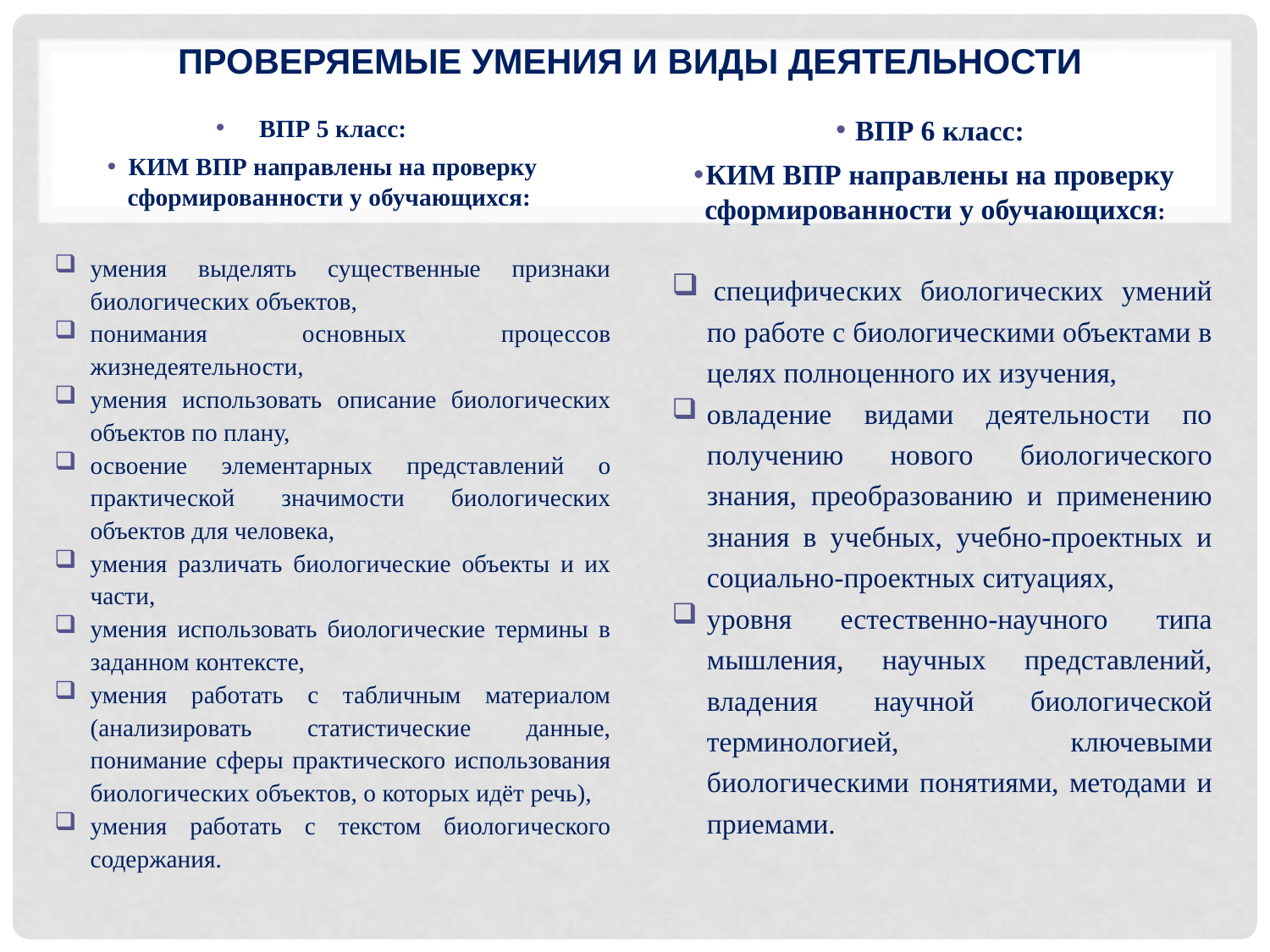

# Проверяемые умения и виды деятельности
ВПР 5 класс:
КИМ ВПР направлены на проверку сформированности у обучающихся:

умения выделять существенные признаки биологических объектов,
понимания основных процессов жизнедеятельности,
умения использовать описание биологических объектов по плану,
освоение элементарных представлений о практической значимости биологических объектов для человека,
умения различать биологические объекты и их части,
умения использовать биологические термины в заданном контексте,
умения работать с табличным материалом (анализировать статистические данные, понимание сферы практического использования биологических объектов, о которых идёт речь),
умения работать с текстом биологического содержания.

ВПР 6 класс:
КИМ ВПР направлены на проверку сформированности у обучающихся:

 специфических биологических умений по работе с биологическими объектами в целях полноценного их изучения,
овладение видами деятельности по получению нового биологического знания, преобразованию и применению знания в учебных, учебно-проектных и социально-проектных ситуациях,
уровня естественно-научного типа мышления, научных представлений, владения научной биологической терминологией, ключевыми биологическими понятиями, методами и приемами.